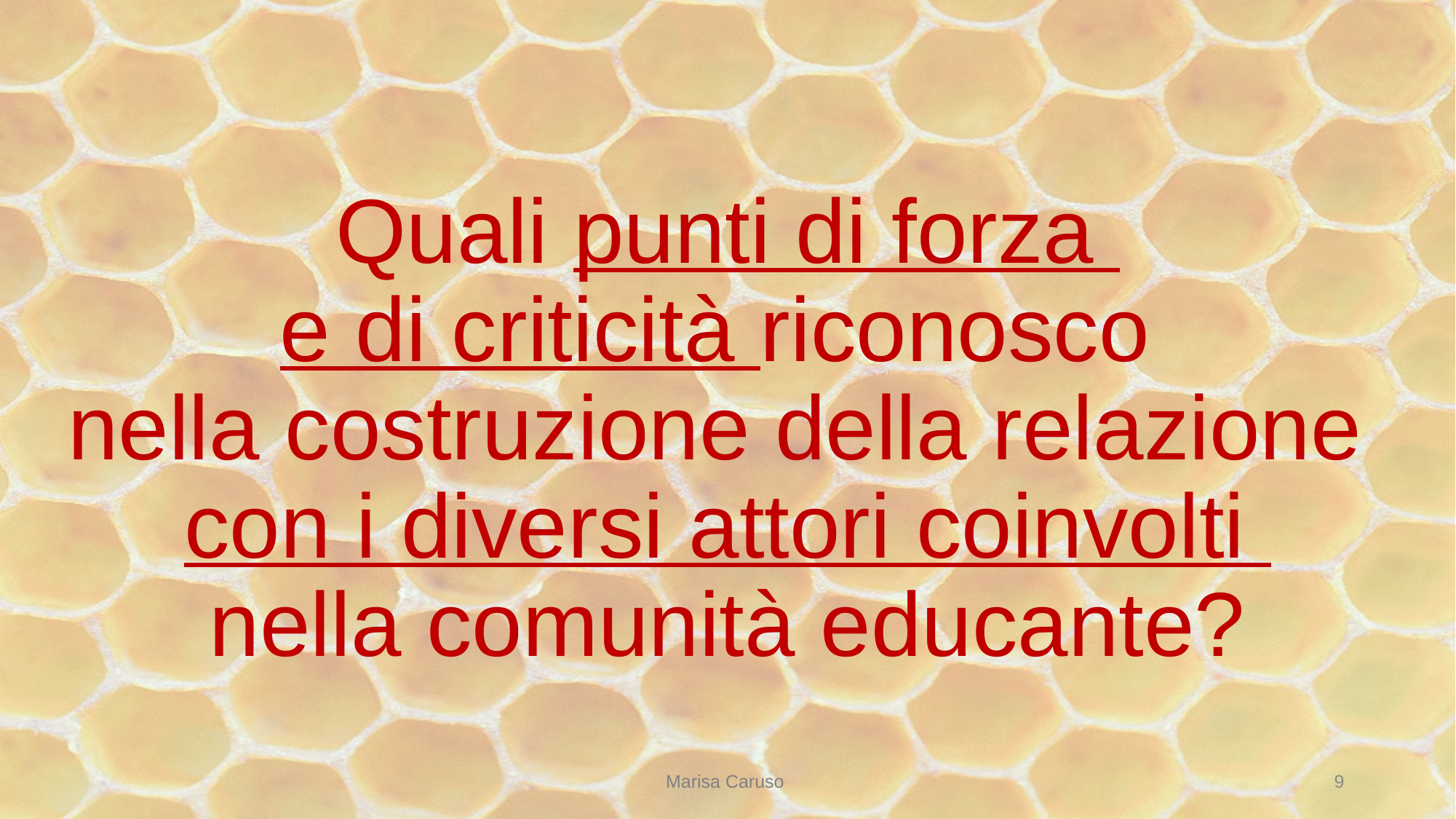

# Quali punti di forza e di criticità riconosco nella costruzione della relazione con i diversi attori coinvolti nella comunità educante?
Marisa Caruso
9